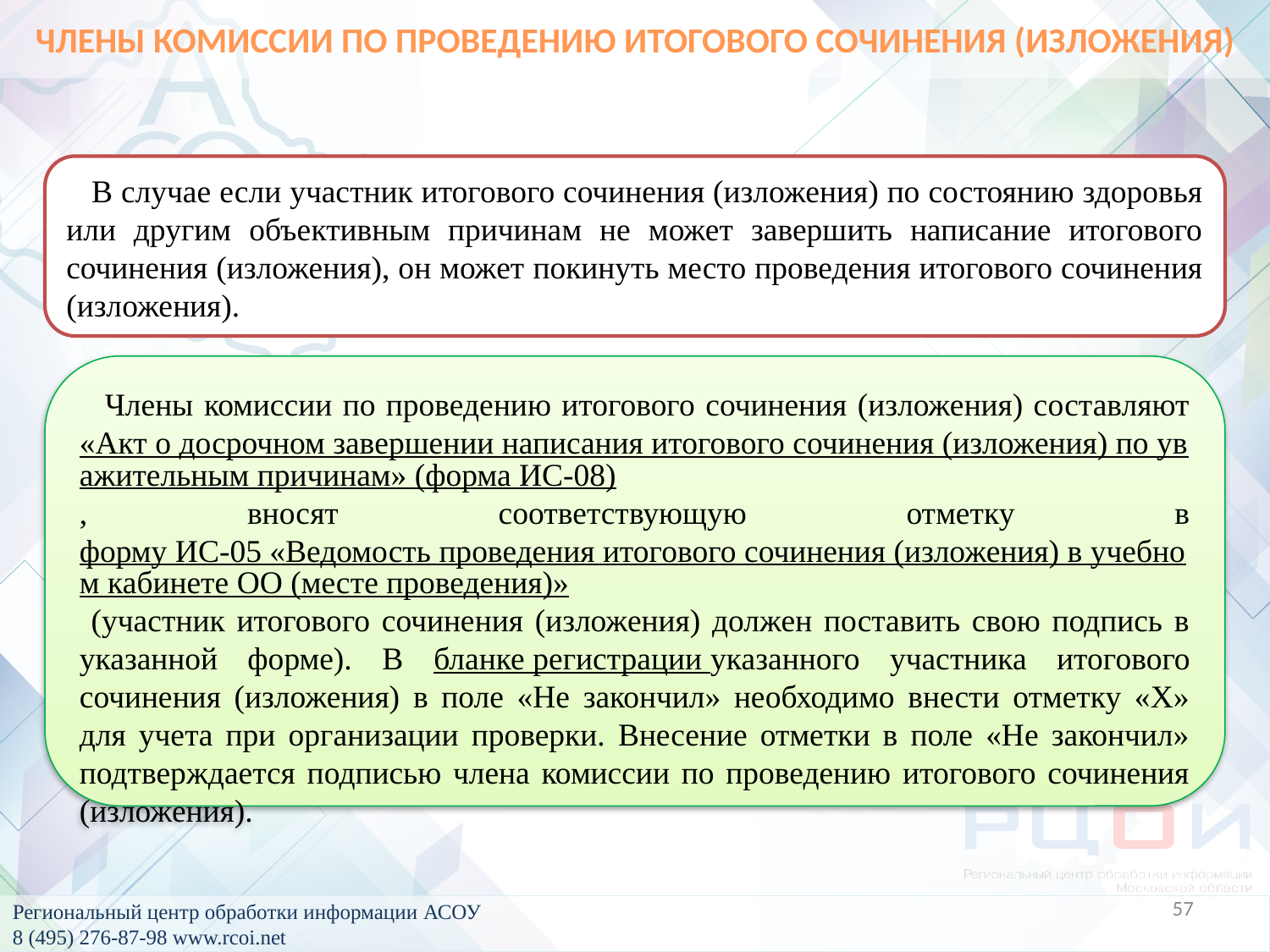

ЧЛЕНЫ КОМИССИИ ПО ПРОВЕДЕНИЮ ИТОГОВОГО СОЧИНЕНИЯ (ИЗЛОЖЕНИЯ)
В случае если участник итогового сочинения (изложения) по состоянию здоровья или другим объективным причинам не может завершить написание итогового сочинения (изложения), он может покинуть место проведения итогового сочинения (изложения).
Члены комиссии по проведению итогового сочинения (изложения) составляют «Акт о досрочном завершении написания итогового сочинения (изложения) по уважительным причинам» (форма ИС-08), вносят соответствующую отметку в форму ИС-05 «Ведомость проведения итогового сочинения (изложения) в учебном кабинете ОО (месте проведения)» (участник итогового сочинения (изложения) должен поставить свою подпись в указанной форме). В бланке регистрации указанного участника итогового сочинения (изложения) в поле «Не закончил» необходимо внести отметку «Х» для учета при организации проверки. Внесение отметки в поле «Не закончил» подтверждается подписью члена комиссии по проведению итогового сочинения (изложения).
57